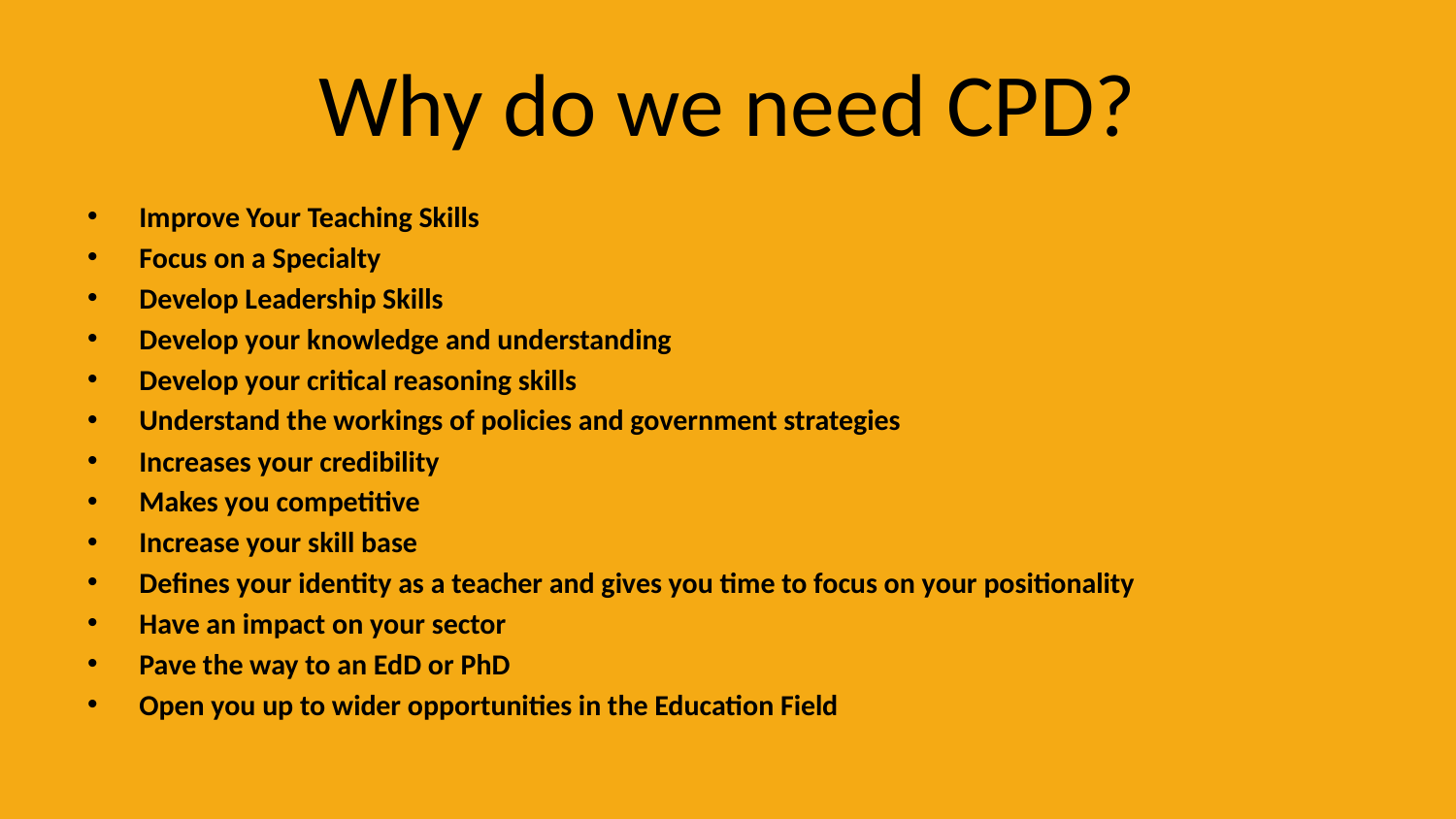

# Why do we need CPD?
Improve Your Teaching Skills
Focus on a Specialty
Develop Leadership Skills
Develop your knowledge and understanding
Develop your critical reasoning skills
Understand the workings of policies and government strategies
Increases your credibility
Makes you competitive
Increase your skill base
Defines your identity as a teacher and gives you time to focus on your positionality
Have an impact on your sector
Pave the way to an EdD or PhD
Open you up to wider opportunities in the Education Field